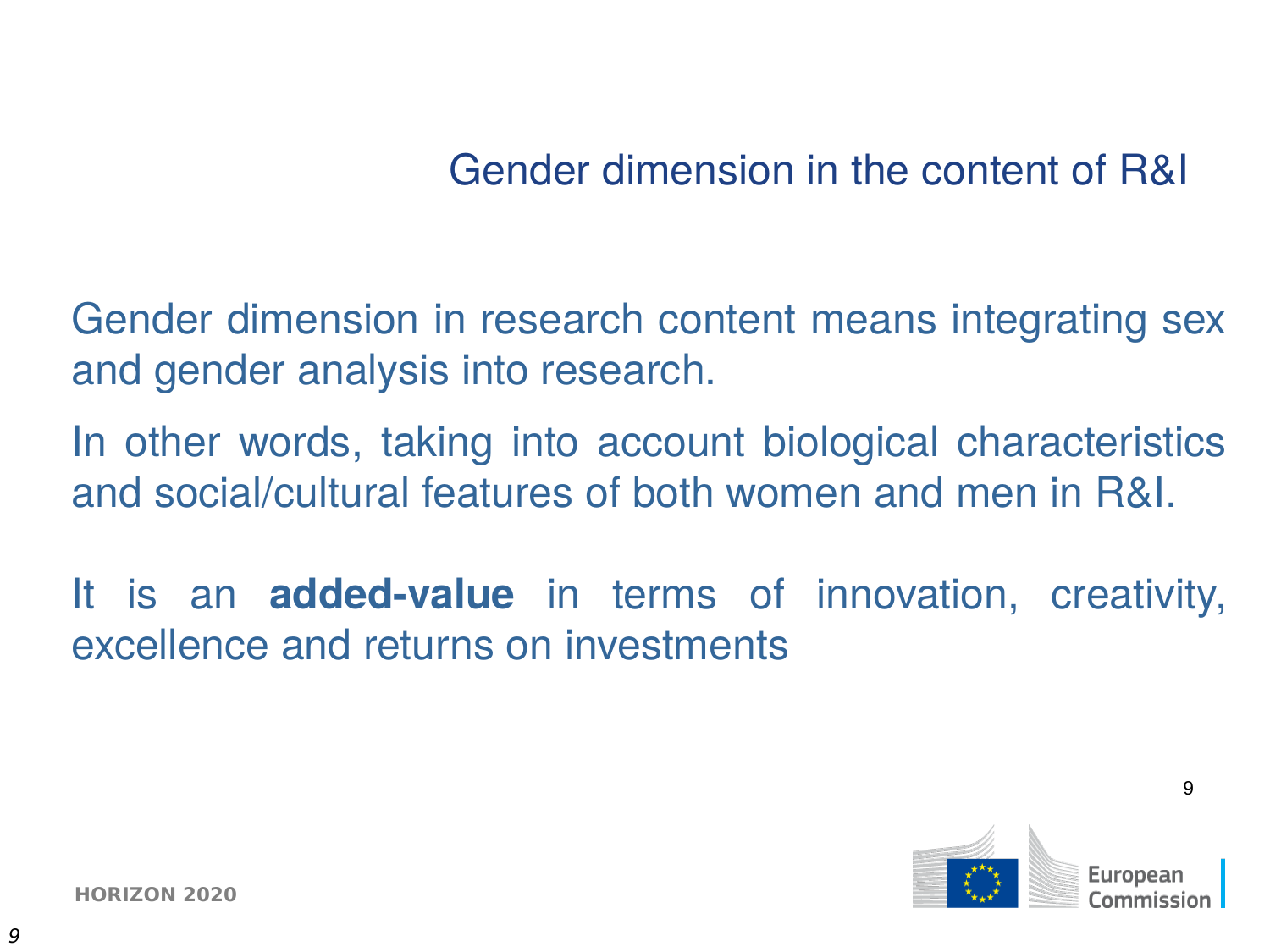

# Gender dimension in the content of R&I

Gender dimension in research content means integrating sex and gender analysis into research.

In other words, taking into account biological characteristics and social/cultural features of both women and men in R&I.

It is an added-value in terms of innovation, creativity, excellence and returns on investments
9